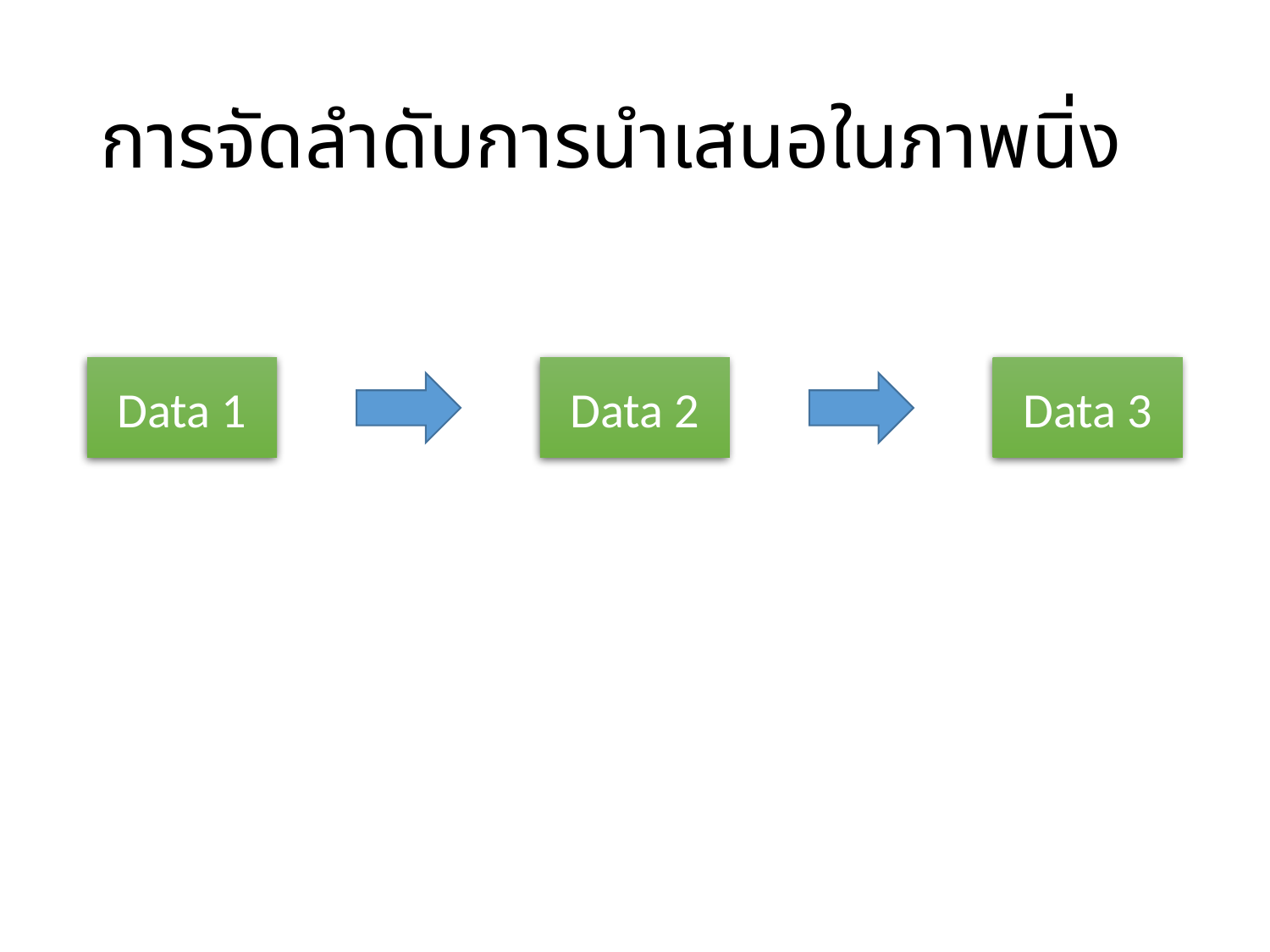

# การจัดลำดับการนำเสนอในภาพนิ่ง
Data 1
Data 2
Data 3